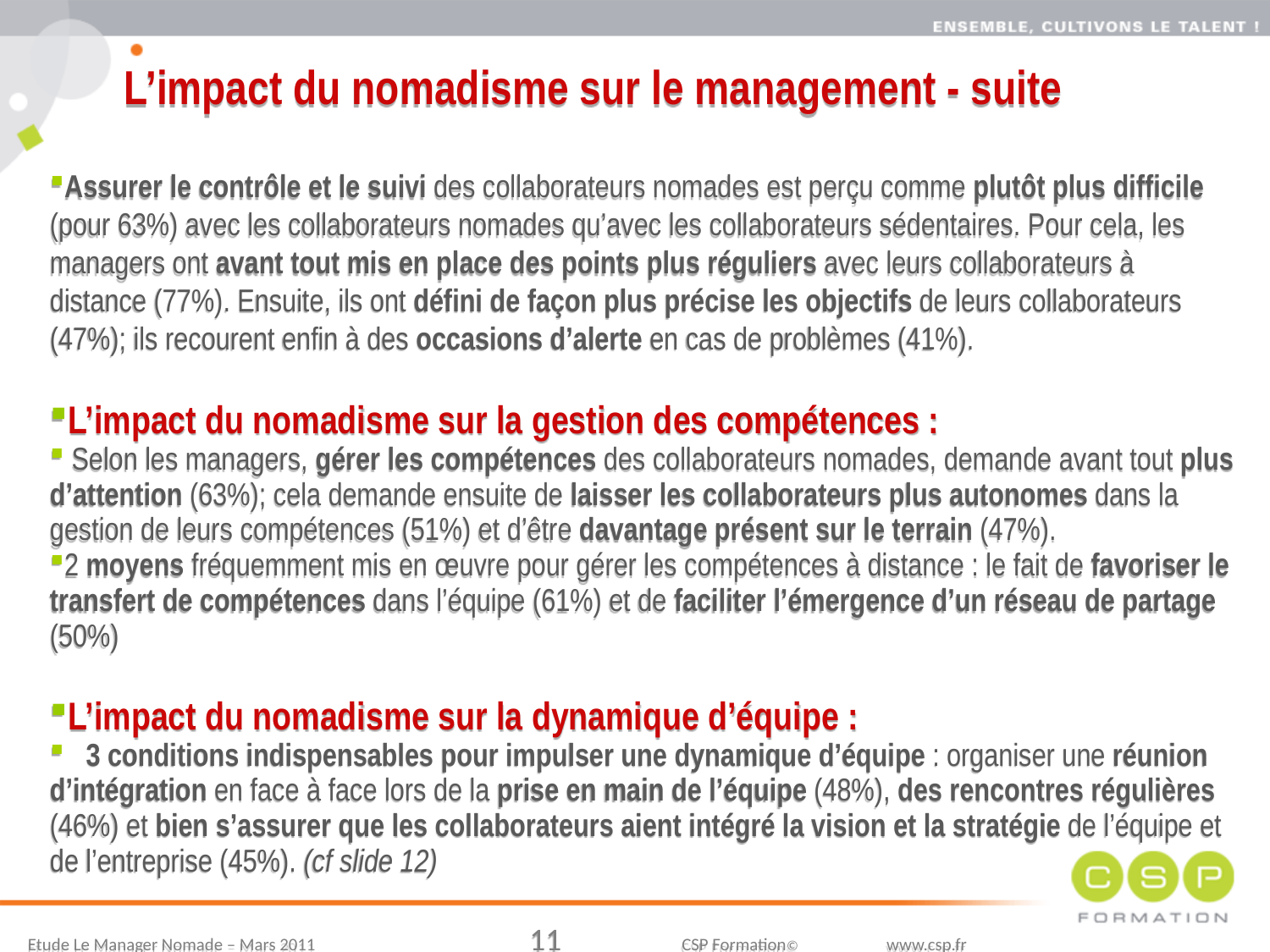

L’impact du nomadisme sur le management - suite

Assurer le contrôle et le suivi des collaborateurs nomades est perçu comme plutôt plus difficile (pour 63%) avec les collaborateurs nomades qu’avec les collaborateurs sédentaires. Pour cela, les managers ont avant tout mis en place des points plus réguliers avec leurs collaborateurs à distance (77%). Ensuite, ils ont défini de façon plus précise les objectifs de leurs collaborateurs (47%); ils recourent enfin à des occasions d’alerte en cas de problèmes (41%).

L’impact du nomadisme sur la gestion des compétences :
 Selon les managers, gérer les compétences des collaborateurs nomades, demande avant tout plus d’attention (63%); cela demande ensuite de laisser les collaborateurs plus autonomes dans la gestion de leurs compétences (51%) et d’être davantage présent sur le terrain (47%).
2 moyens fréquemment mis en œuvre pour gérer les compétences à distance : le fait de favoriser le transfert de compétences dans l’équipe (61%) et de faciliter l’émergence d’un réseau de partage (50%)

L’impact du nomadisme sur la dynamique d’équipe :
   3 conditions indispensables pour impulser une dynamique d’équipe : organiser une réunion d’intégration en face à face lors de la prise en main de l’équipe (48%), des rencontres régulières (46%) et bien s’assurer que les collaborateurs aient intégré la vision et la stratégie de l’équipe et de l’entreprise (45%). (cf slide 12)